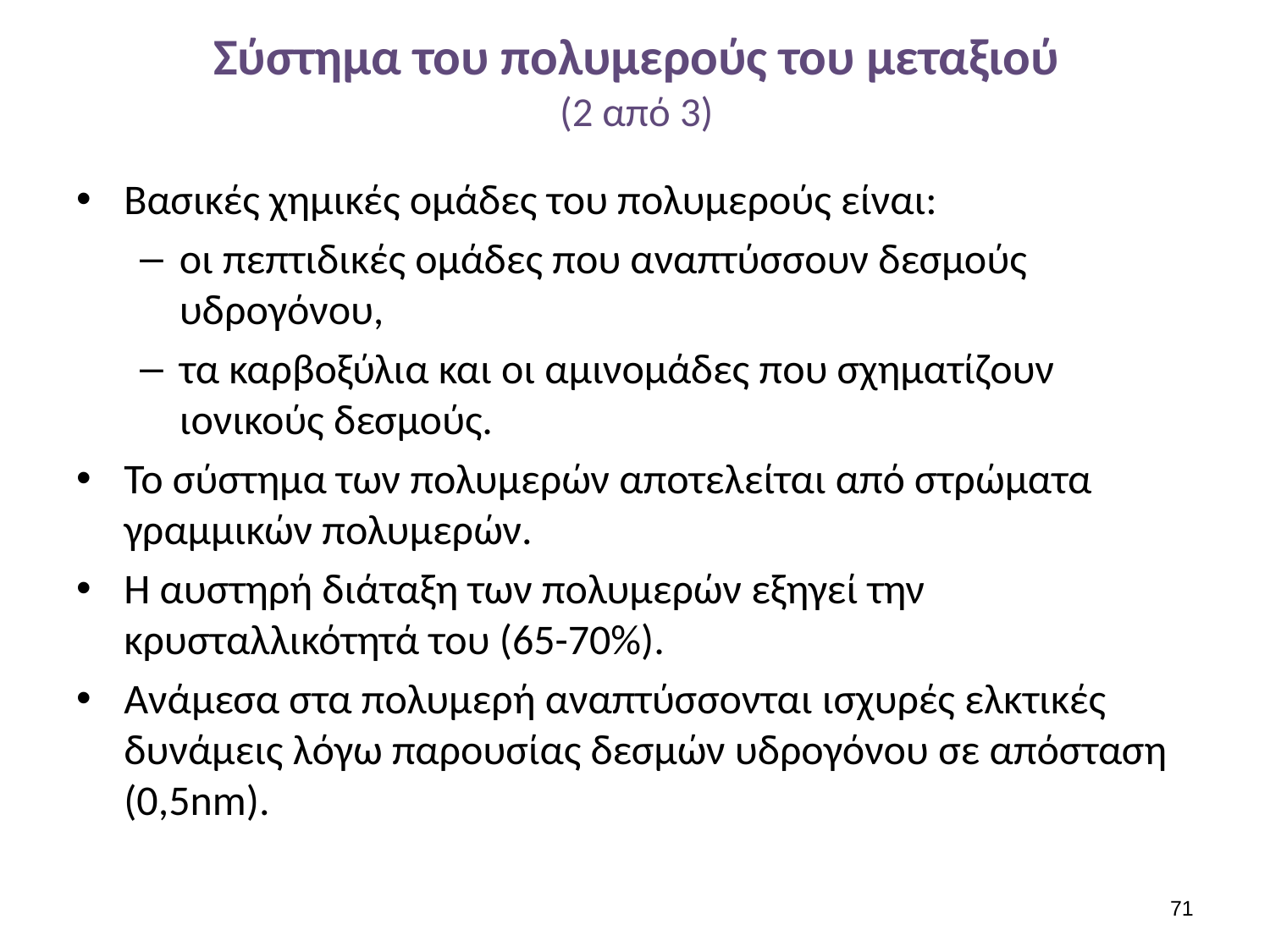

# Σύστημα του πολυμερούς του μεταξιού (2 από 3)
Βασικές χημικές ομάδες του πολυμερούς είναι:
oι πεπτιδικές ομάδες που αναπτύσσουν δεσμούς υδρογόνου,
τα καρβοξύλια και οι αμινομάδες που σχηματίζουν ιονικούς δεσμούς.
Το σύστημα των πολυμερών αποτελείται από στρώματα γραμμικών πολυμερών.
Η αυστηρή διάταξη των πολυμερών εξηγεί την κρυσταλλικότητά του (65-70%).
Ανάμεσα στα πολυμερή αναπτύσσονται ισχυρές ελκτικές δυνάμεις λόγω παρουσίας δεσμών υδρογόνου σε απόσταση (0,5nm).
71